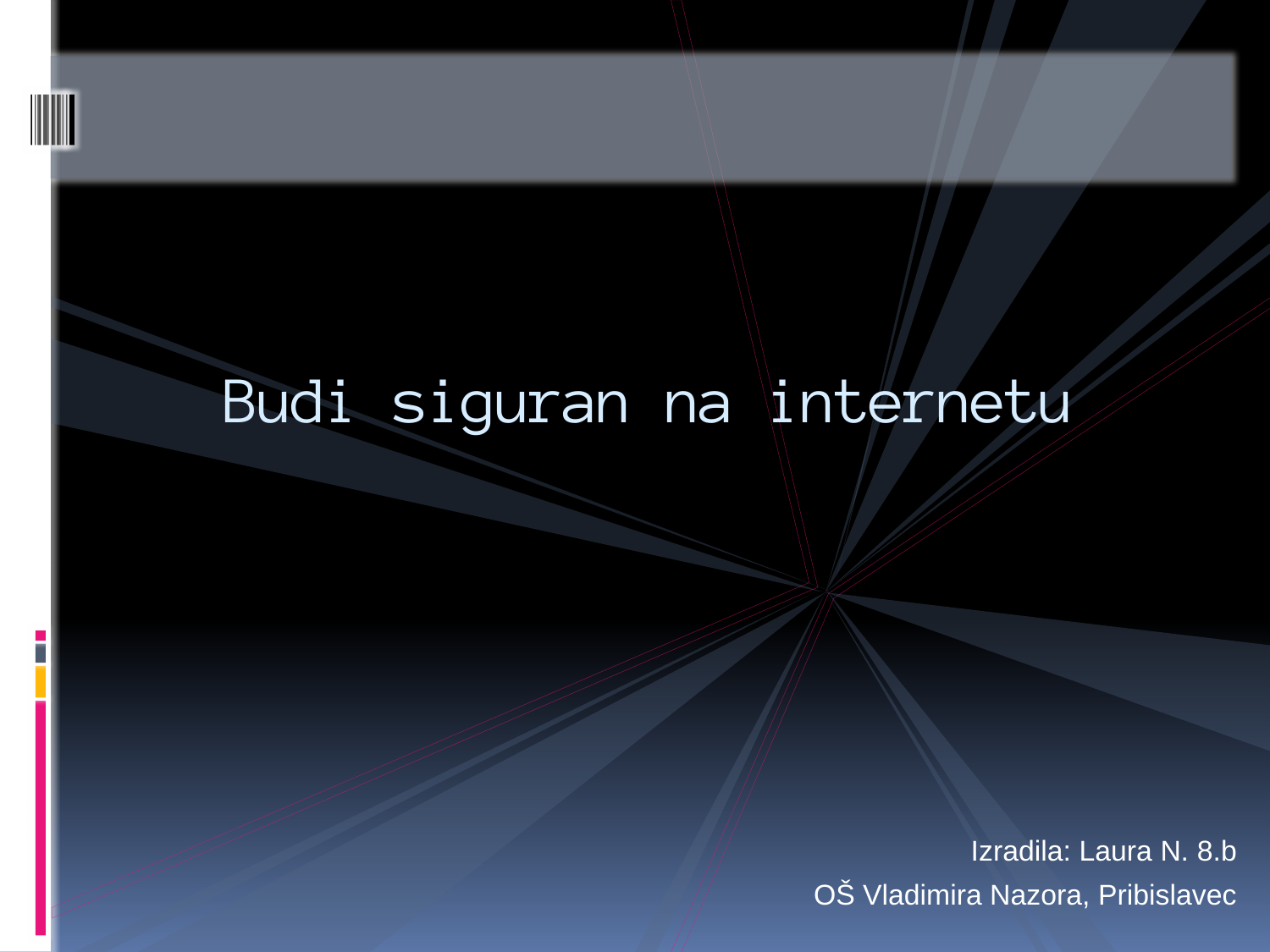

# Budi siguran na internetu
Izradila: Laura N. 8.b
OŠ Vladimira Nazora, Pribislavec